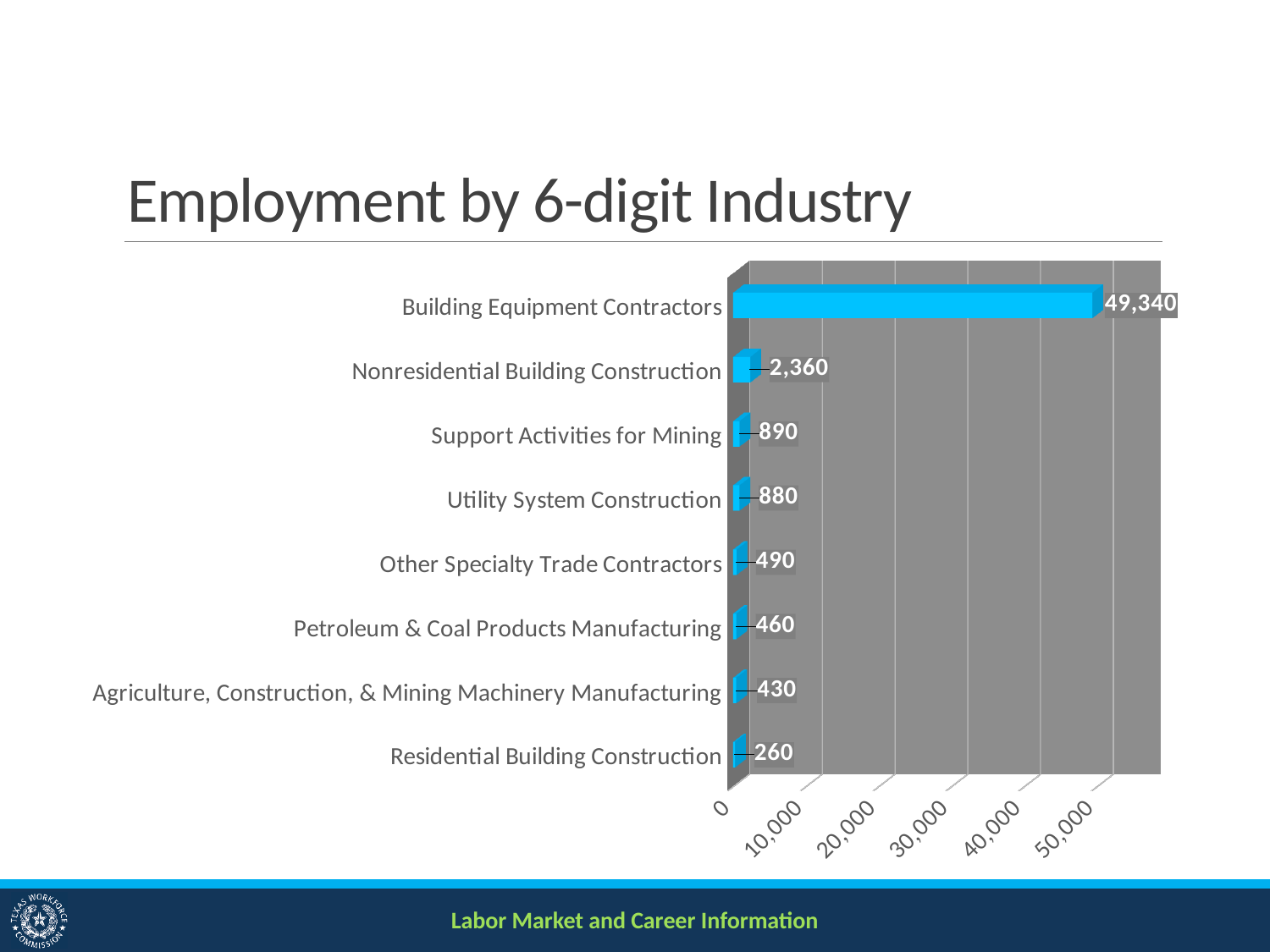

# Employment by 6-digit Industry

[unsupported chart]